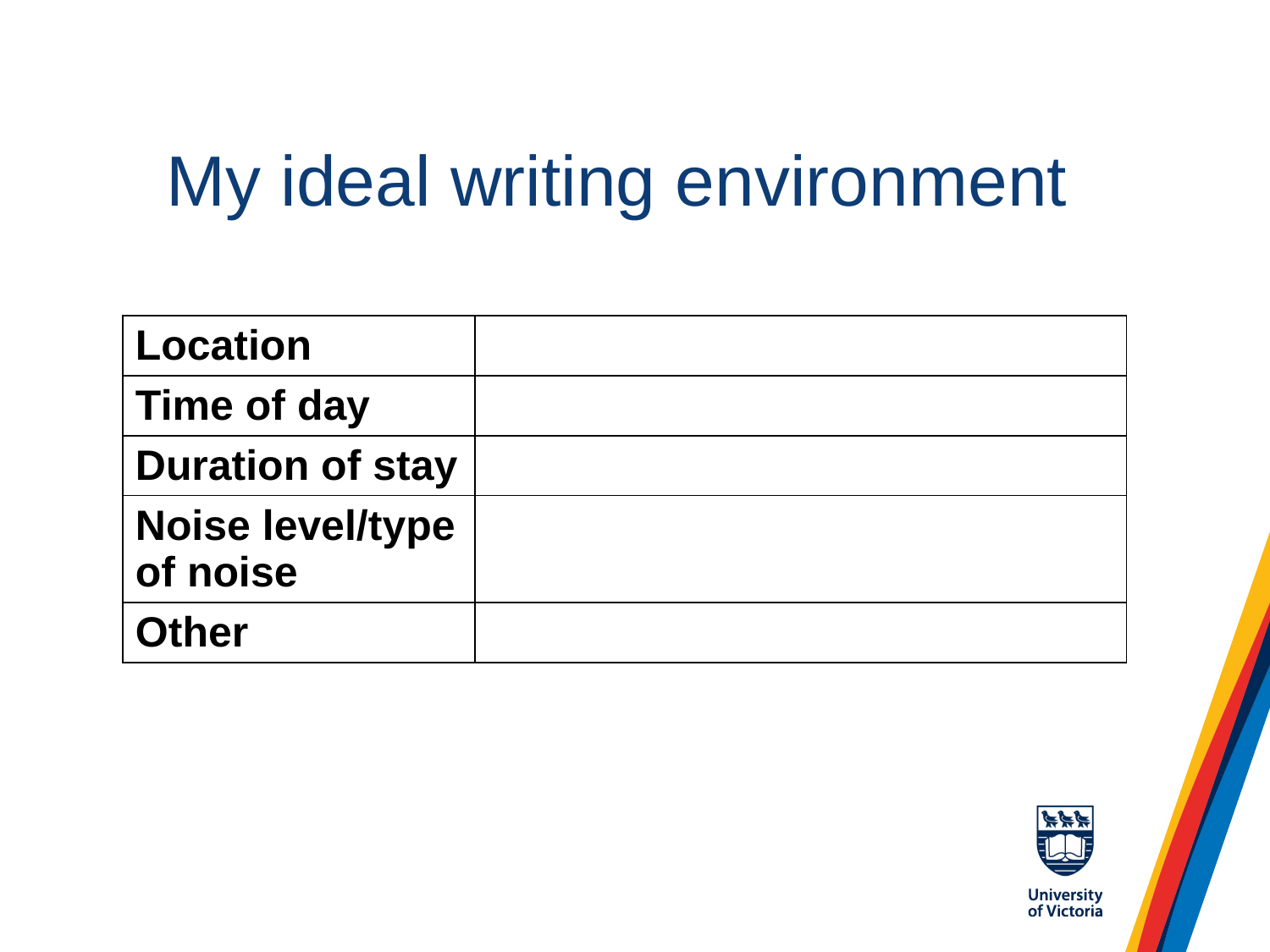

# My ideal writing environment
| Location |  |
| --- | --- |
| Time of day |  |
| Duration of stay |  |
| Noise level/type of noise |  |
| Other |  |